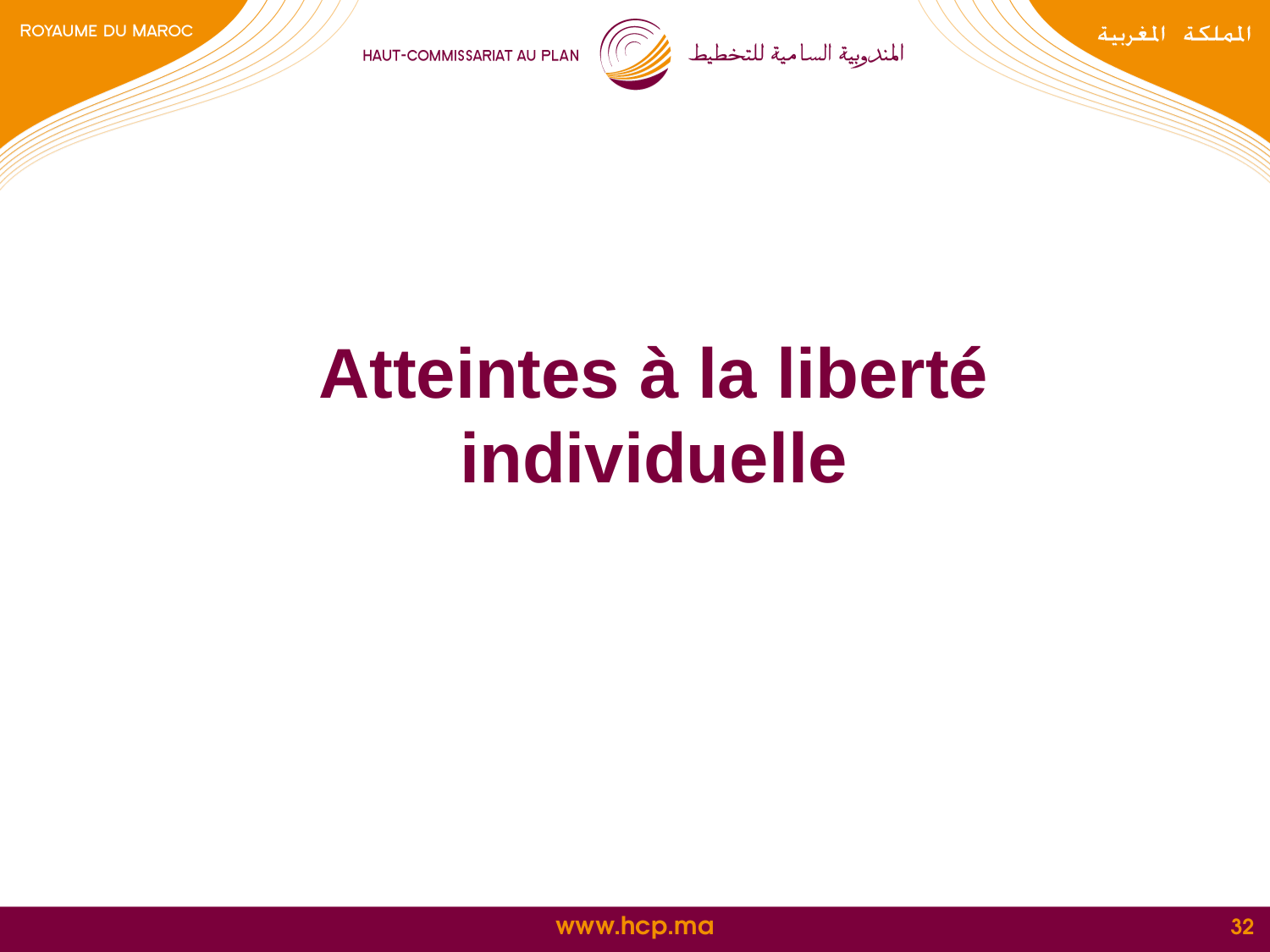

# Atteintes à la liberté individuelle
32